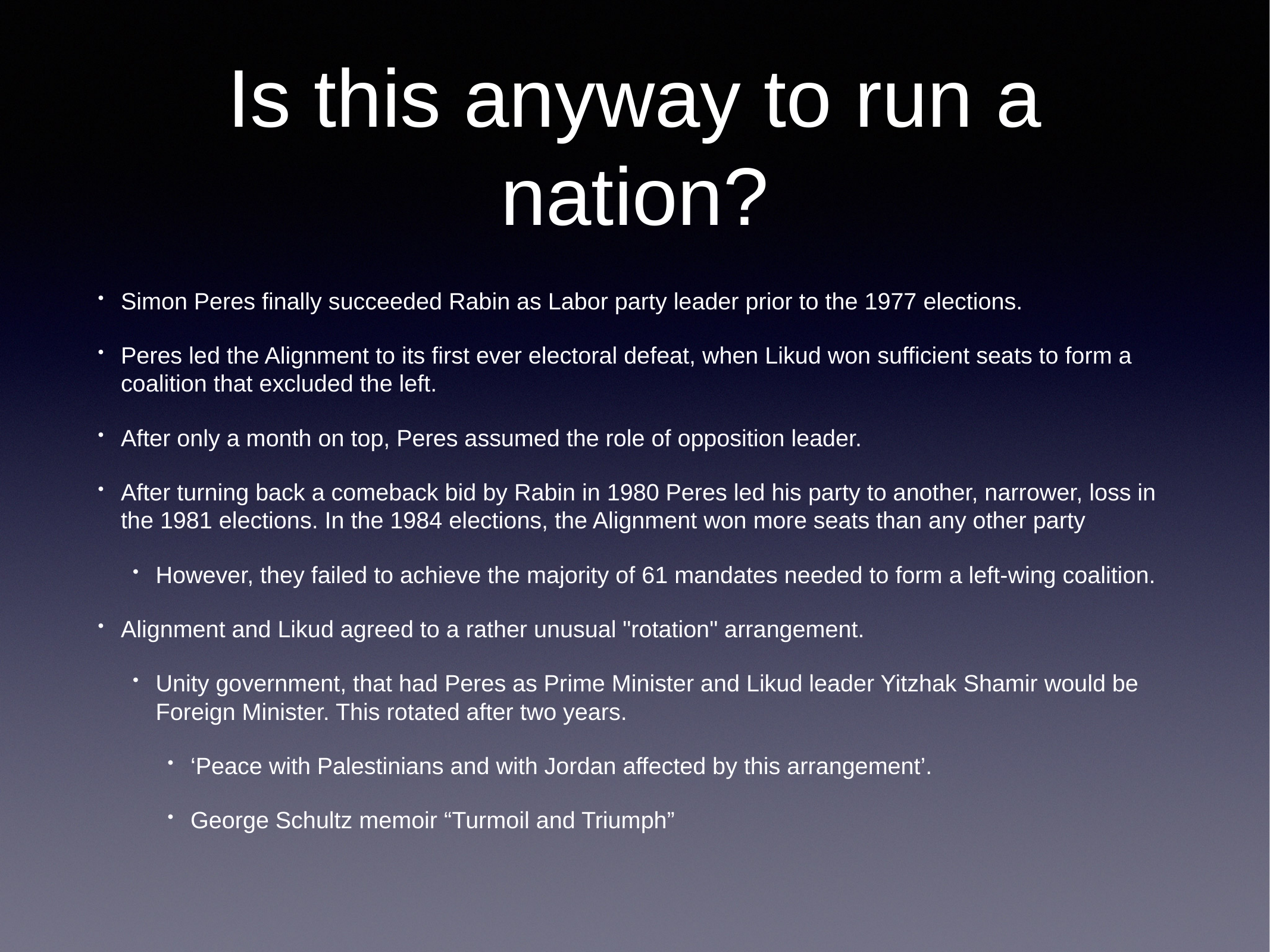

# Is this anyway to run a nation?
Simon Peres finally succeeded Rabin as Labor party leader prior to the 1977 elections.
Peres led the Alignment to its first ever electoral defeat, when Likud won sufficient seats to form a coalition that excluded the left.
After only a month on top, Peres assumed the role of opposition leader.
After turning back a comeback bid by Rabin in 1980 Peres led his party to another, narrower, loss in the 1981 elections. In the 1984 elections, the Alignment won more seats than any other party
However, they failed to achieve the majority of 61 mandates needed to form a left-wing coalition.
Alignment and Likud agreed to a rather unusual "rotation" arrangement.
Unity government, that had Peres as Prime Minister and Likud leader Yitzhak Shamir would be Foreign Minister. This rotated after two years.
‘Peace with Palestinians and with Jordan affected by this arrangement’.
George Schultz memoir “Turmoil and Triumph”